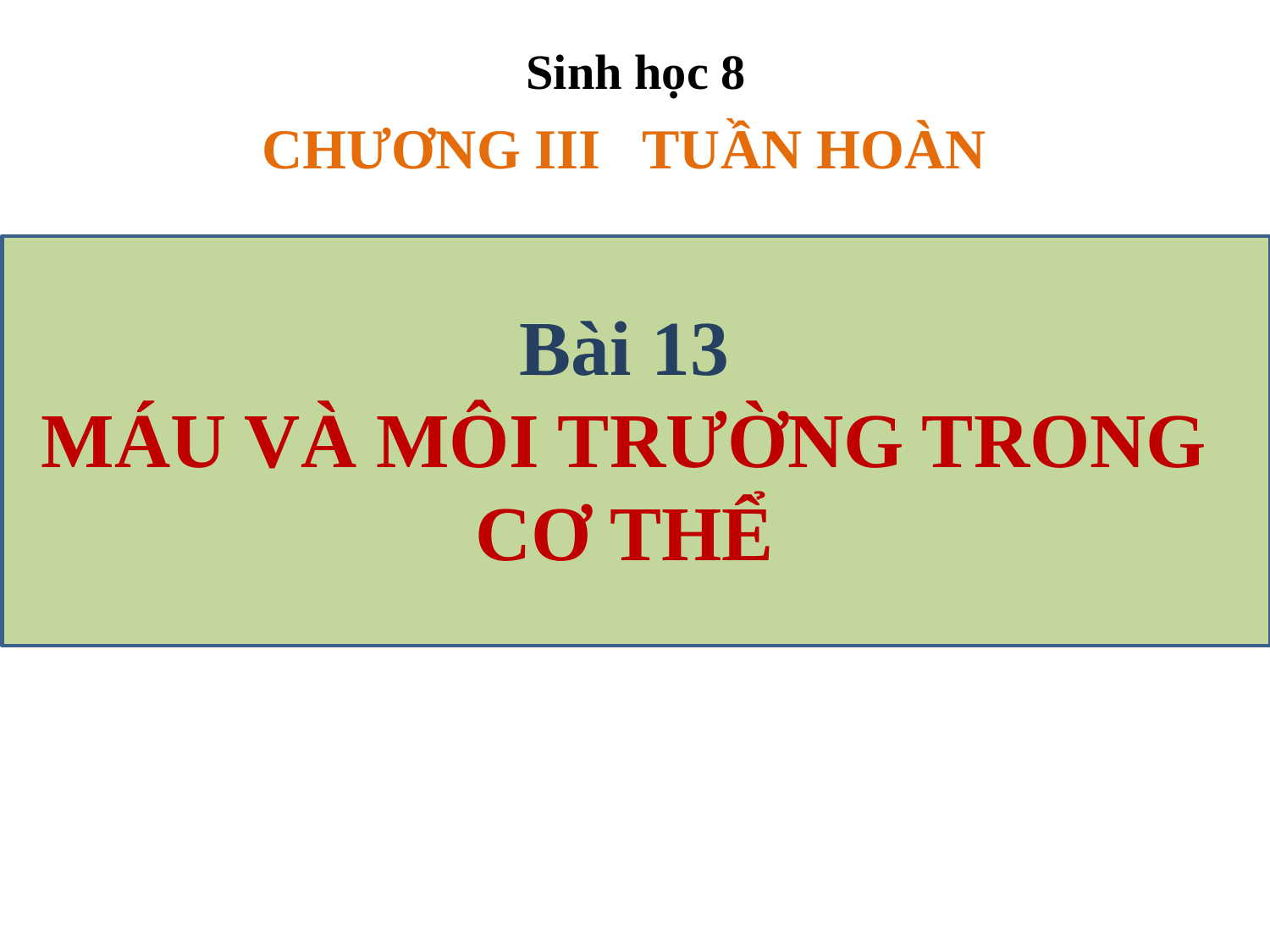

Sinh học 8
CHƯƠNG III   TUẦN HOÀN

Bài 13
MÁU VÀ MÔI TRƯỜNG TRONG CƠ THỂ